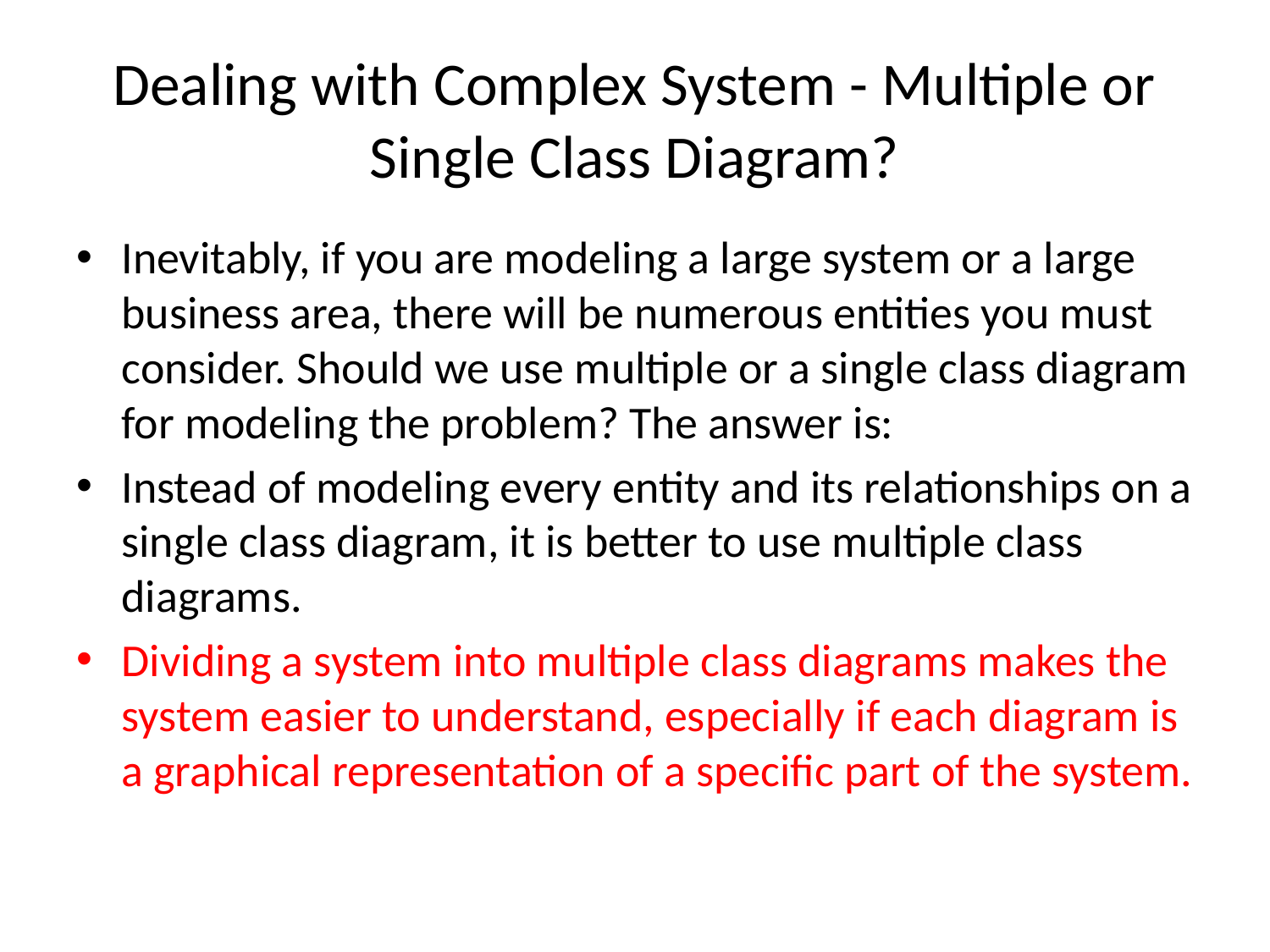

# Dealing with Complex System - Multiple or Single Class Diagram?
Inevitably, if you are modeling a large system or a large business area, there will be numerous entities you must consider. Should we use multiple or a single class diagram for modeling the problem? The answer is:
Instead of modeling every entity and its relationships on a single class diagram, it is better to use multiple class diagrams.
Dividing a system into multiple class diagrams makes the system easier to understand, especially if each diagram is a graphical representation of a specific part of the system.